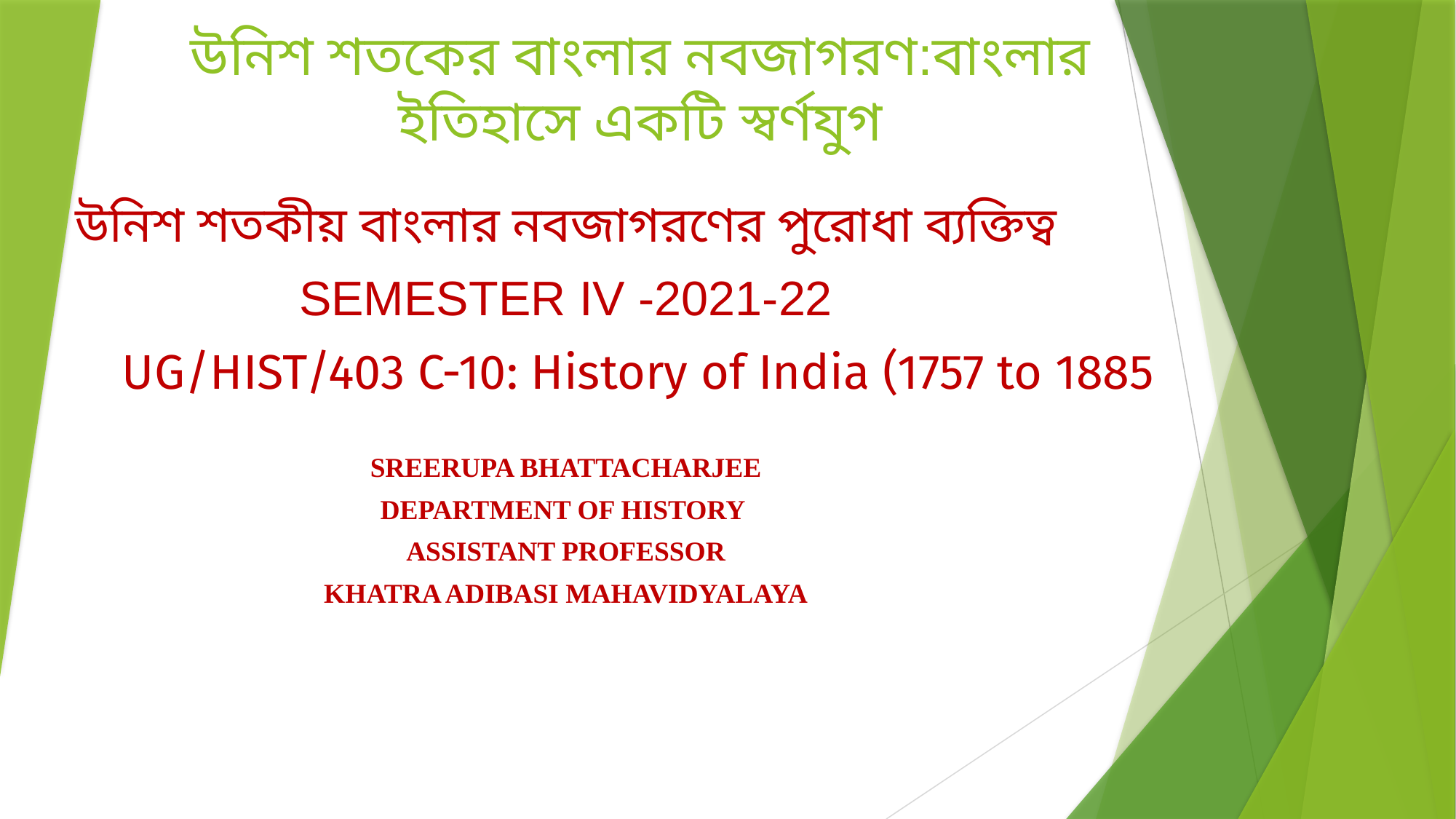

# উনিশ শতকের বাংলার নবজাগরণ:বাংলার ইতিহাসে একটি স্বর্ণযুগ
উনিশ শতকীয় বাংলার নবজাগরণের পুরোধা ব্যক্তিত্ব
SEMESTER IV -2021-22
UG/HIST/403 C-10: History of India (1757 to 1885

SREERUPA BHATTACHARJEE
DEPARTMENT OF HISTORY
ASSISTANT PROFESSOR
KHATRA ADIBASI MAHAVIDYALAYA